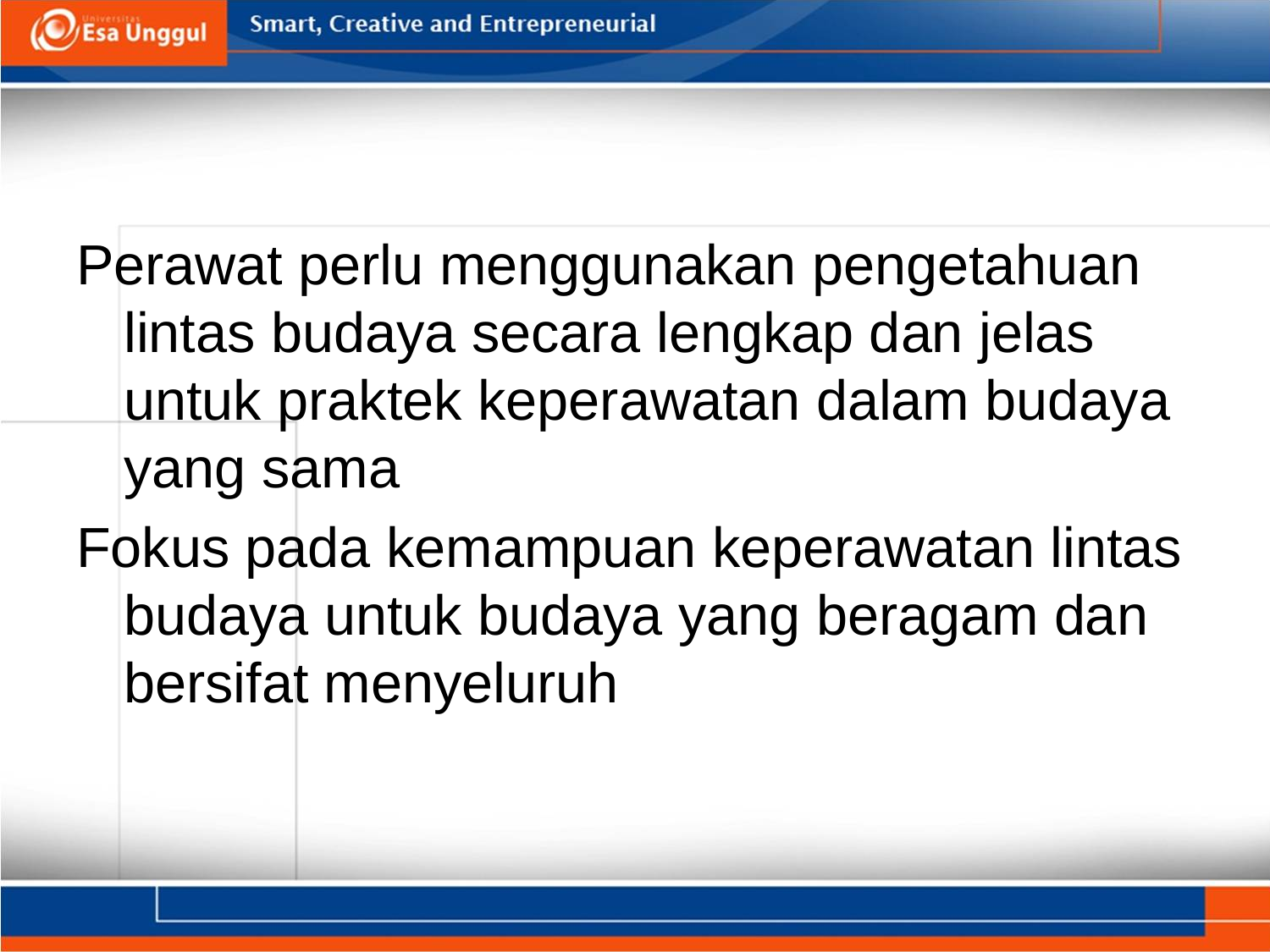

#
Perawat perlu menggunakan pengetahuan lintas budaya secara lengkap dan jelas untuk praktek keperawatan dalam budaya yang sama
Fokus pada kemampuan keperawatan lintas budaya untuk budaya yang beragam dan bersifat menyeluruh